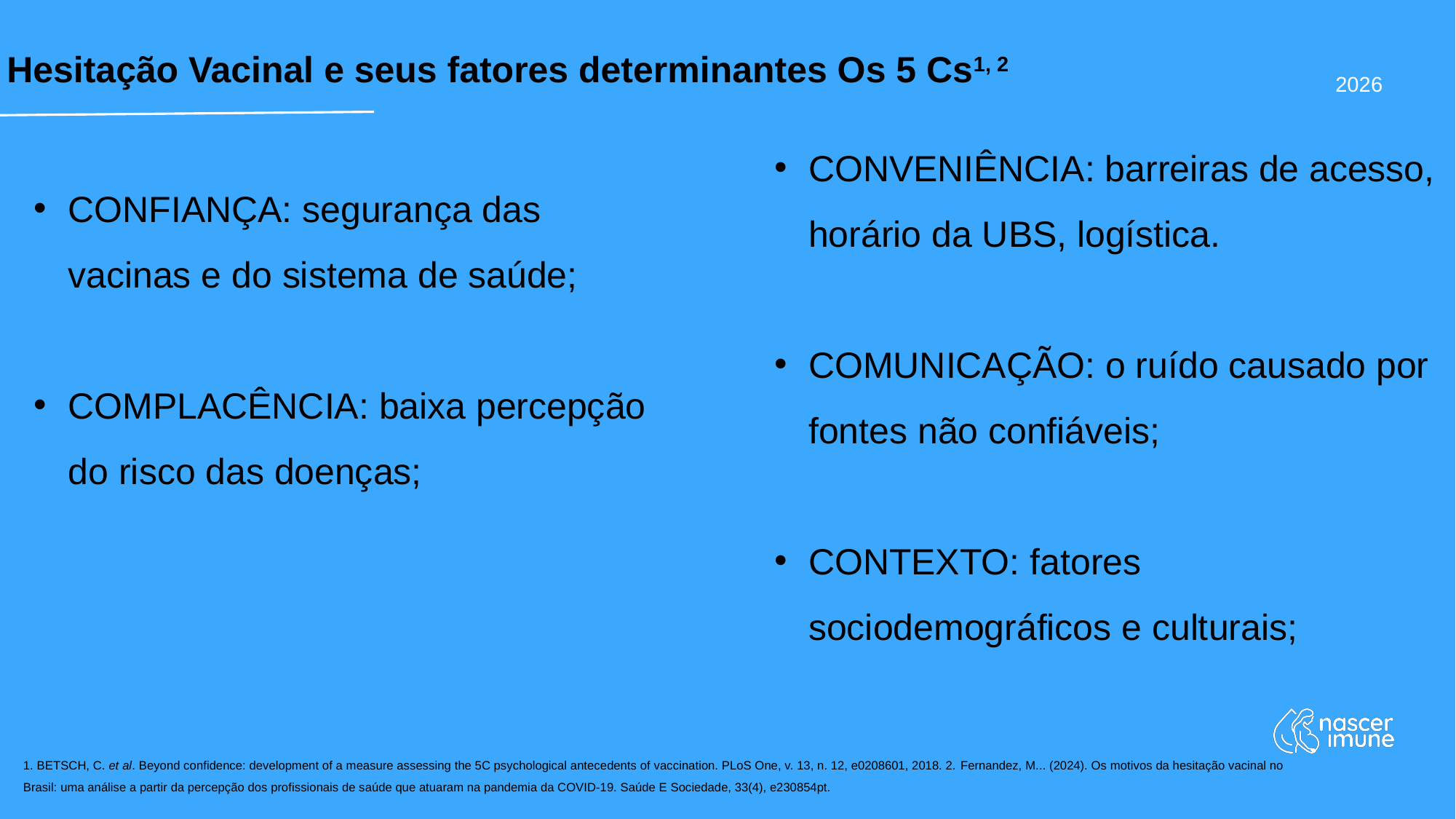

Hesitação Vacinal e seus fatores determinantes Os 5 Cs1, 2
CONVENIÊNCIA: barreiras de acesso, horário da UBS, logística.

COMUNICAÇÃO: o ruído causado por fontes não confiáveis;

CONTEXTO: fatores sociodemográficos e culturais;
CONFIANÇA: segurança das vacinas e do sistema de saúde;

COMPLACÊNCIA: baixa percepção do risco das doenças;

1. BETSCH, C. et al. Beyond confidence: development of a measure assessing the 5C psychological antecedents of vaccination. PLoS One, v. 13, n. 12, e0208601, 2018. 2. Fernandez, M... (2024). Os motivos da hesitação vacinal no Brasil: uma análise a partir da percepção dos profissionais de saúde que atuaram na pandemia da COVID-19. Saúde E Sociedade, 33(4), e230854pt.